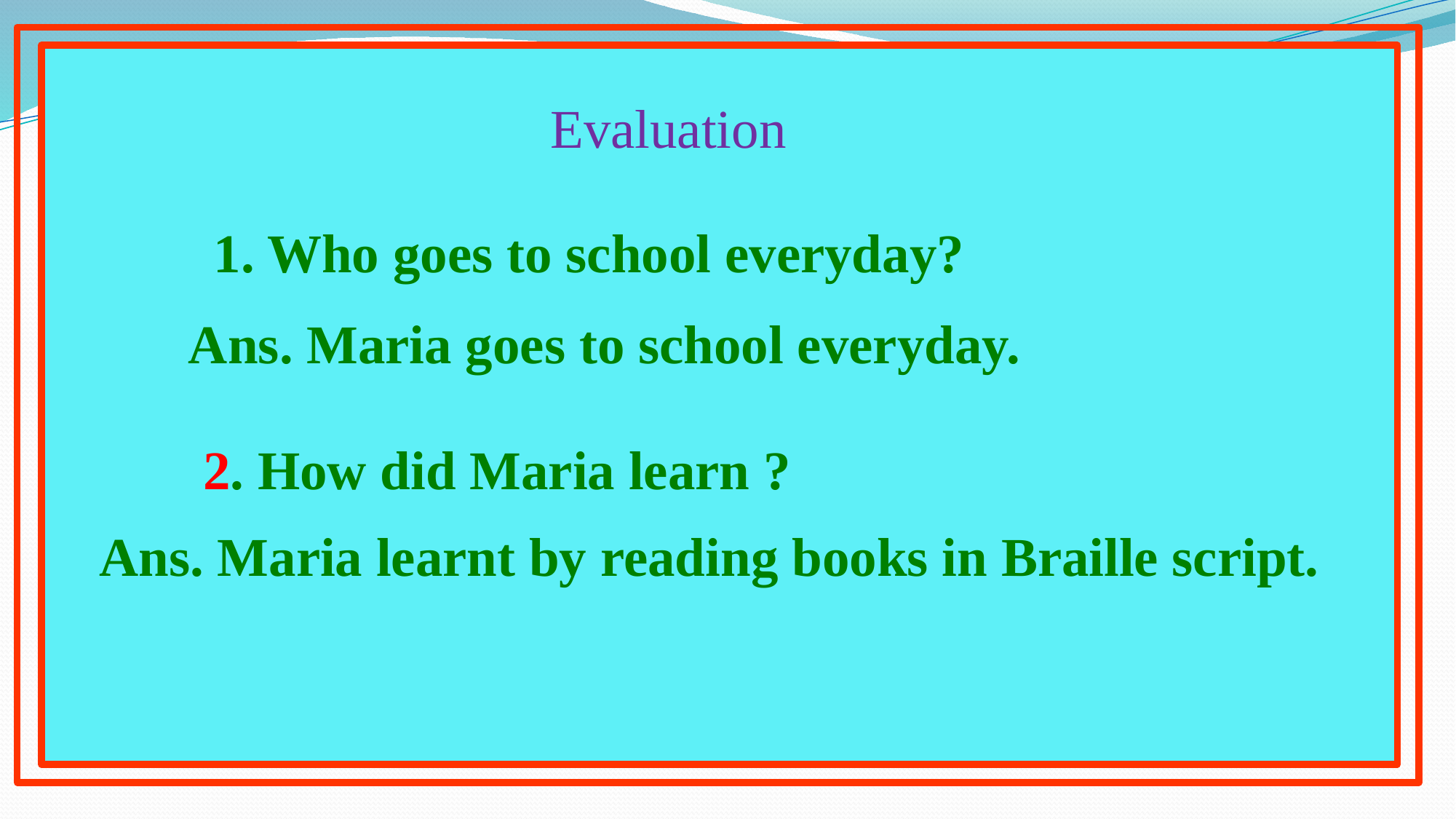

Evaluation
1. Who goes to school everyday?
Ans. Maria goes to school everyday.
2. How did Maria learn ?
Ans. Maria learnt by reading books in Braille script.